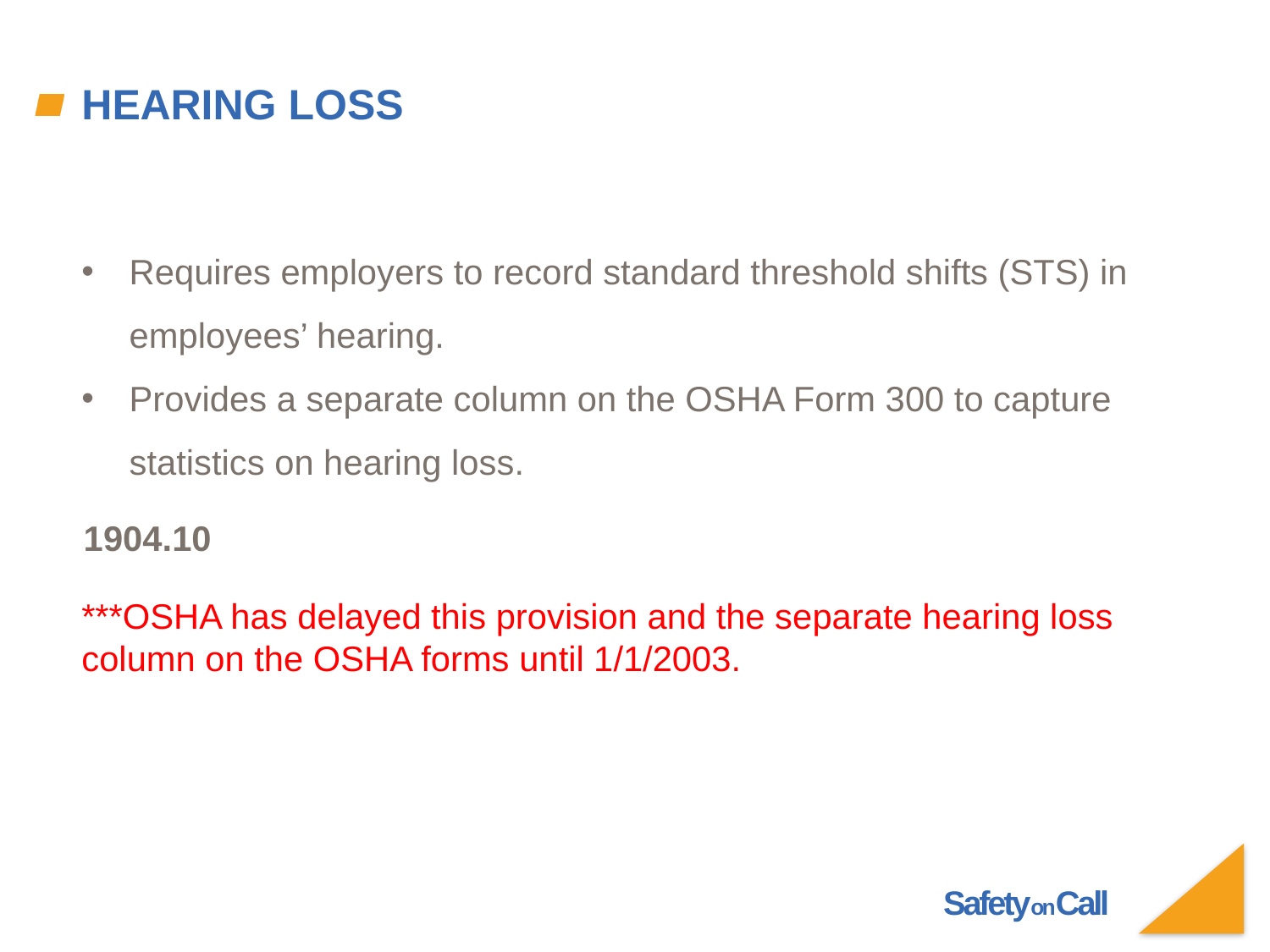

# Hearing Loss
Requires employers to record standard threshold shifts (STS) in employees’ hearing.
Provides a separate column on the OSHA Form 300 to capture statistics on hearing loss.
1904.10
***OSHA has delayed this provision and the separate hearing loss column on the OSHA forms until 1/1/2003.